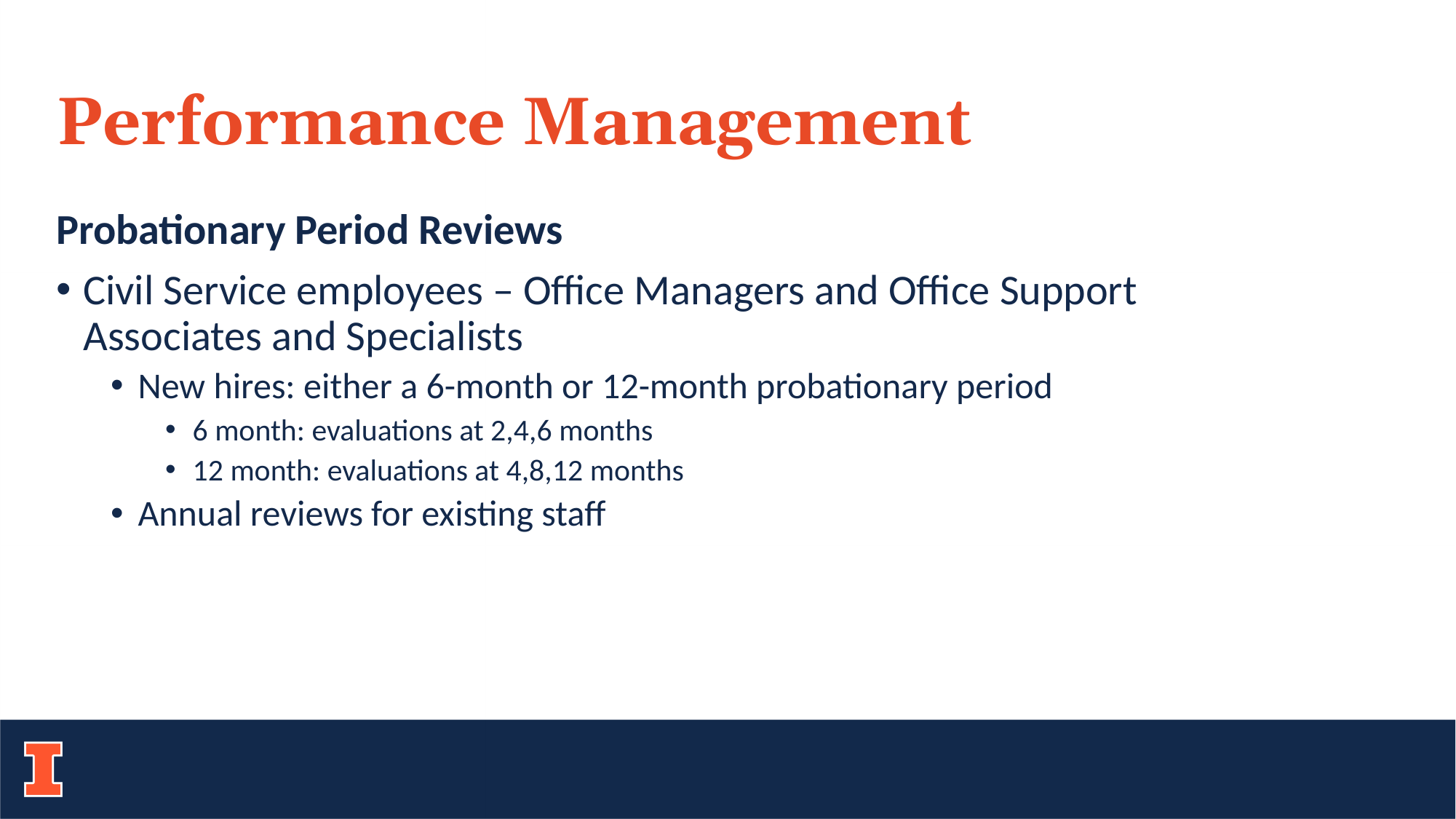

# Performance Management
Probationary Period Reviews
Civil Service employees – Office Managers and Office Support Associates and Specialists
New hires: either a 6-month or 12-month probationary period
6 month: evaluations at 2,4,6 months
12 month: evaluations at 4,8,12 months
Annual reviews for existing staff